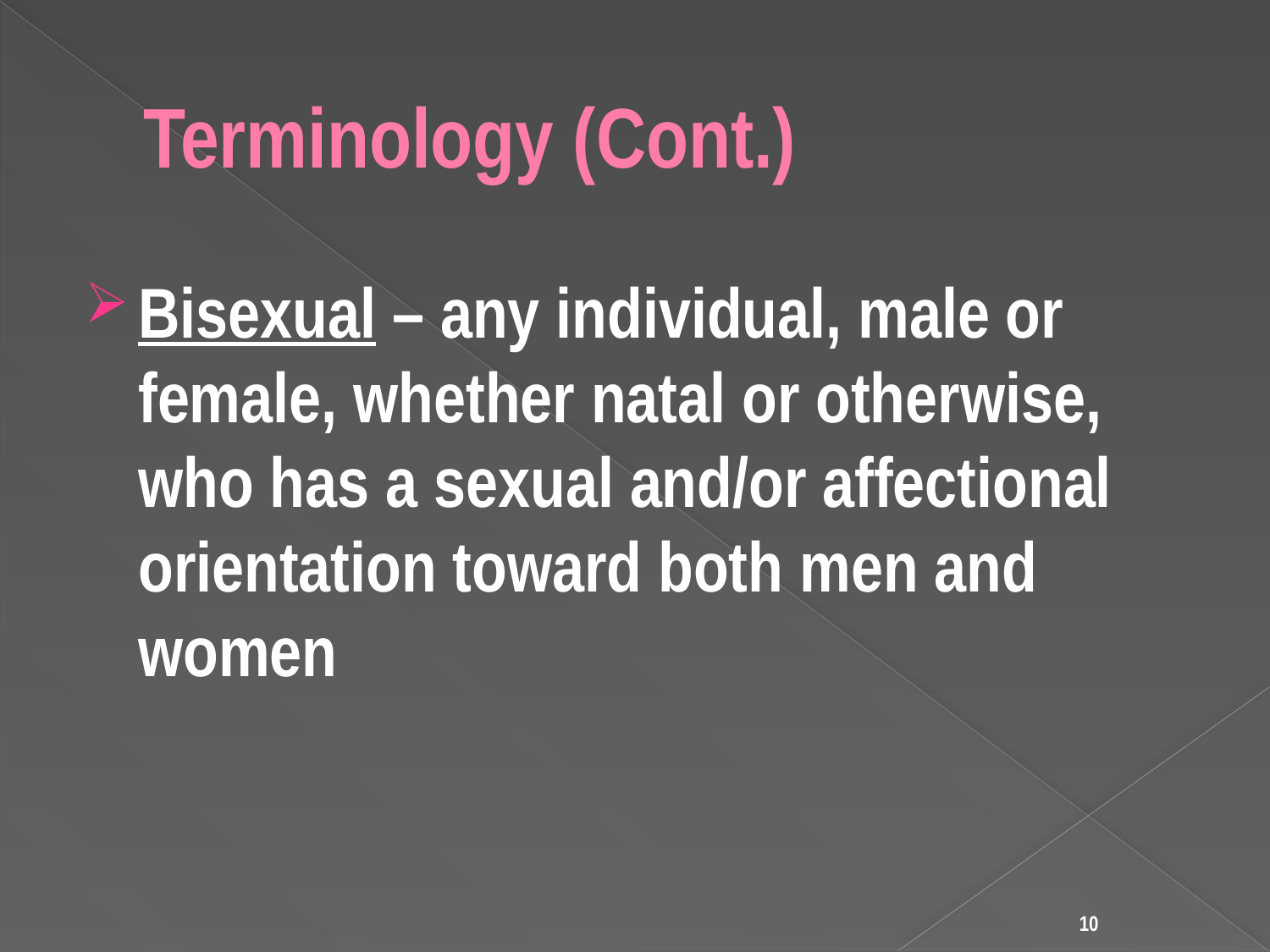

# Terminology (Cont.)
Bisexual – any individual, male or female, whether natal or otherwise, who has a sexual and/or affectional orientation toward both men and women
10